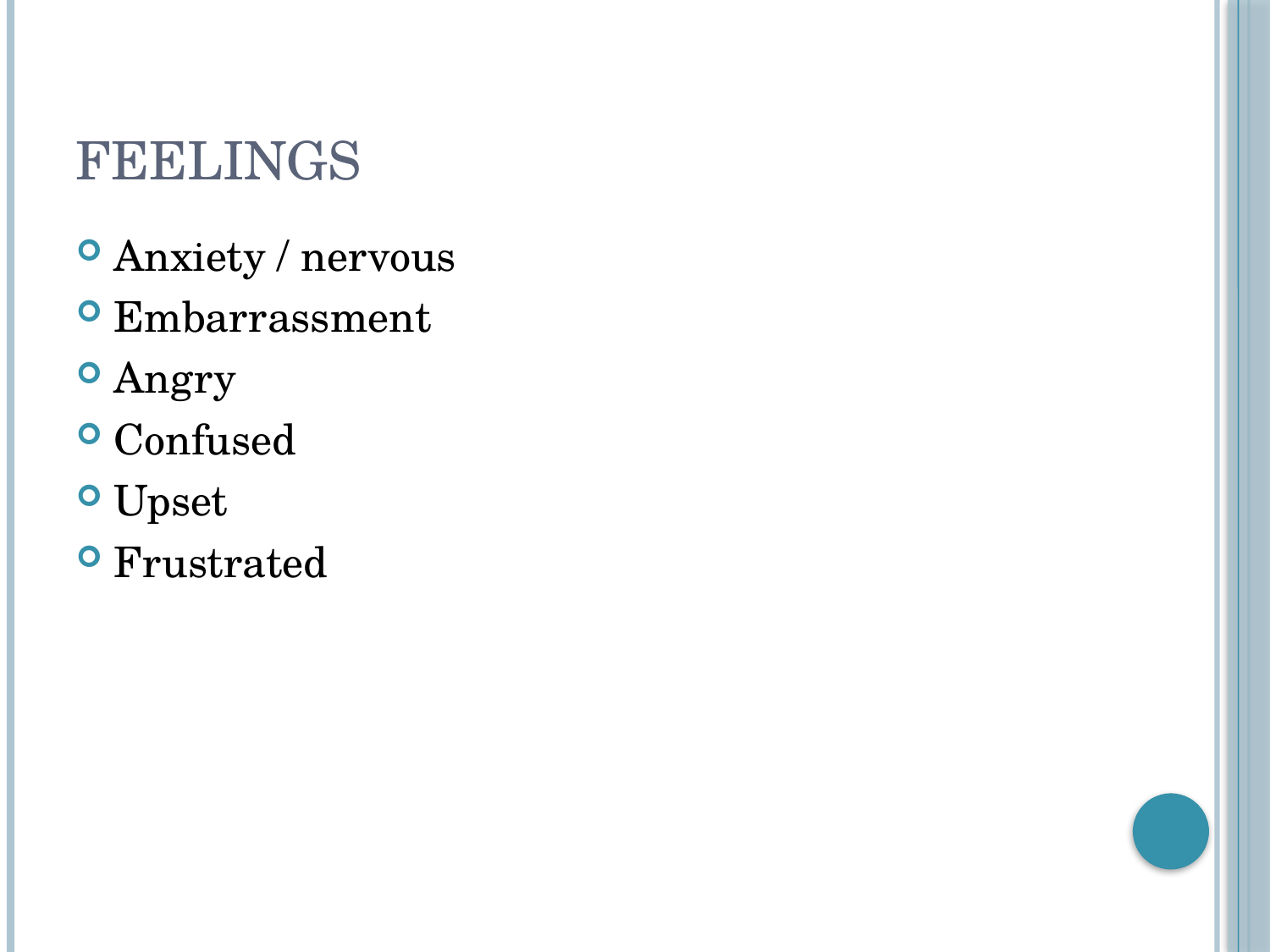

# Feelings
Anxiety / nervous
Embarrassment
Angry
Confused
Upset
Frustrated